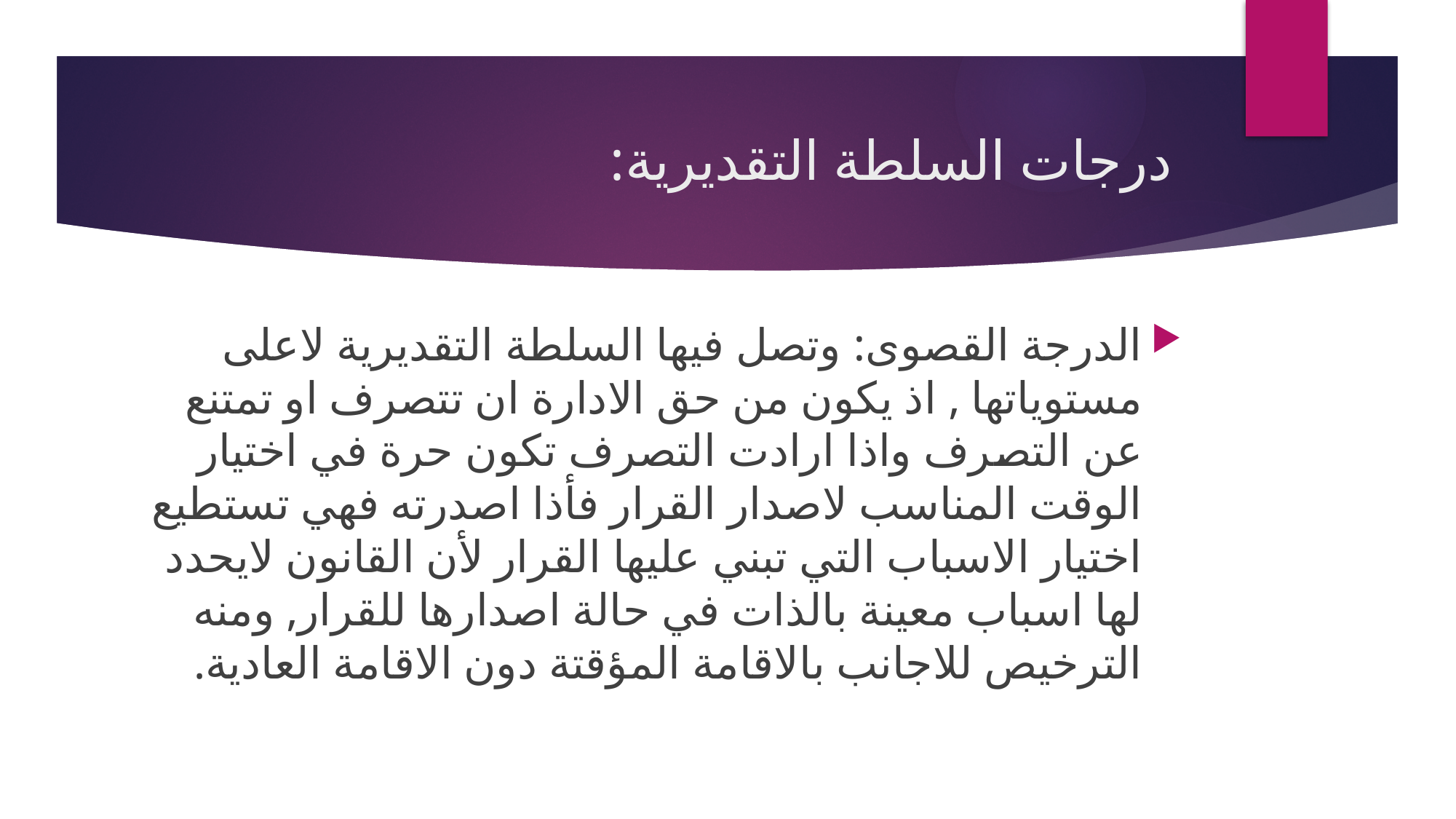

# درجات السلطة التقديرية:
الدرجة القصوى: وتصل فيها السلطة التقديرية لاعلى مستوياتها , اذ يكون من حق الادارة ان تتصرف او تمتنع عن التصرف واذا ارادت التصرف تكون حرة في اختيار الوقت المناسب لاصدار القرار فأذا اصدرته فهي تستطيع اختيار الاسباب التي تبني عليها القرار لأن القانون لايحدد لها اسباب معينة بالذات في حالة اصدارها للقرار, ومنه الترخيص للاجانب بالاقامة المؤقتة دون الاقامة العادية.